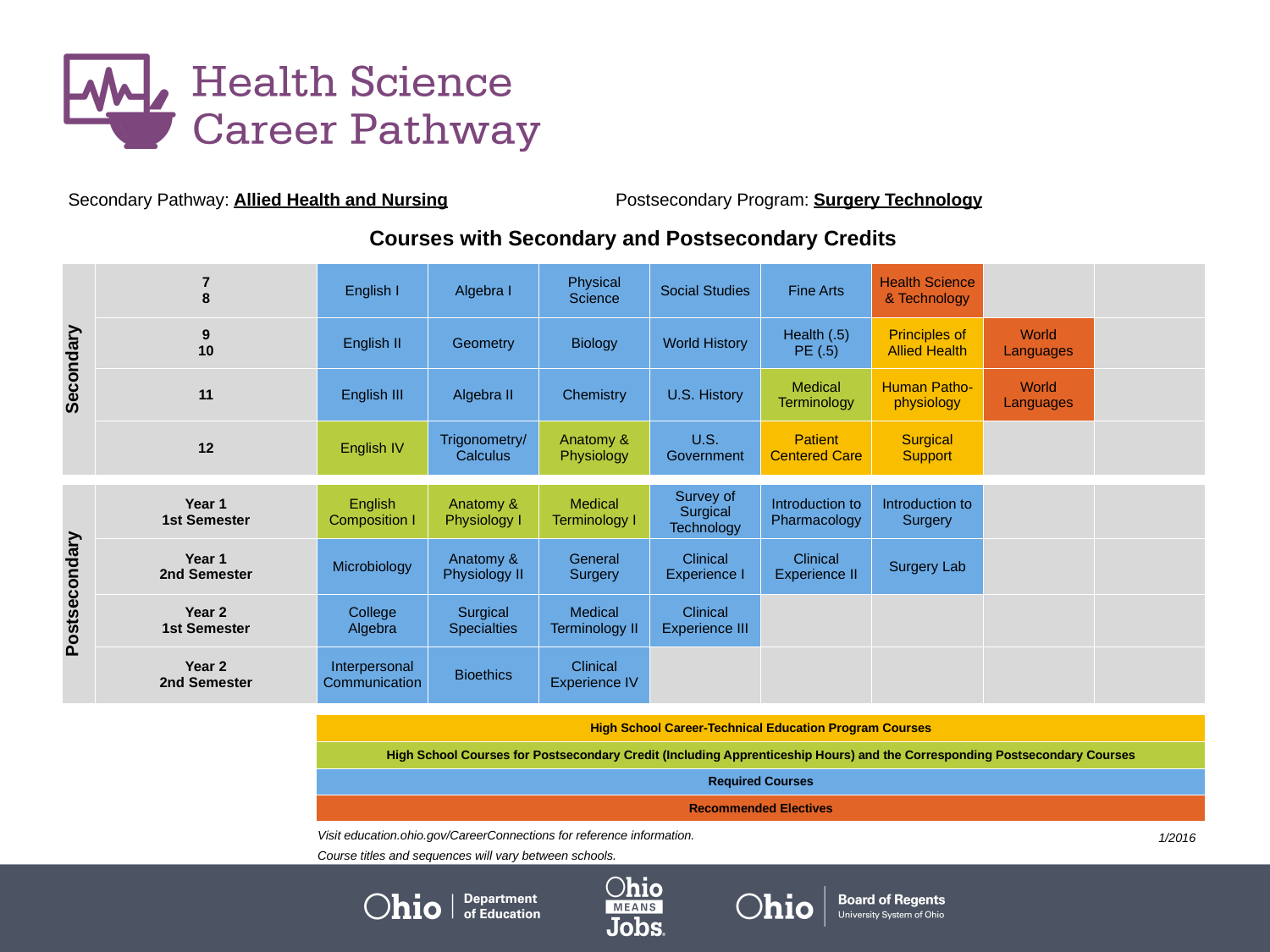

| Secondary Pathway: Allied Health and Nursing |  |  |  |  | Postsecondary Program: Surgery Technology |  |  |  |  |  |
| --- | --- | --- | --- | --- | --- | --- | --- | --- | --- | --- |
|  |  |  |  |  |  |  |  |  |  |  |
| Courses with Secondary and Postsecondary Credits |  |  |  |  |  |  |  |  |  |  |
| Secondary | 7 8 | English I | Algebra I | Physical Science |  | Social Studies | Fine Arts | Health Science & Technology |  |  |
|  | 9 10 | English II | Geometry | Biology |  | World History | Health (.5) PE (.5) | Principles of Allied Health | World Languages |  |
|  | 11 | English III | Algebra II | Chemistry |  | U.S. History | Medical Terminology | Human Patho-physiology | World Languages |  |
|  | 12 | English IV | Trigonometry/ Calculus | Anatomy & Physiology |  | U.S. Government | Patient Centered Care | Surgical Support |  |  |
|  |  |  |  |  |  |  |  |  |  |  |
| Postsecondary | Year 1 1st Semester | English Composition I | Anatomy & Physiology I | Medical Terminology I |  | Survey of Surgical Technology | Introduction to Pharmacology | Introduction to Surgery |  |  |
|  | Year 1 2nd Semester | Microbiology | Anatomy & Physiology II | General Surgery |  | Clinical Experience I | Clinical Experience II | Surgery Lab |  |  |
|  | Year 2 1st Semester | College Algebra | Surgical Specialties | Medical Terminology II |  | Clinical Experience III |  |  |  |  |
|  | Year 2 2nd Semester | Interpersonal Communication | Bioethics | Clinical Experience IV |  |  |  |  |  |  |
|  |  |  |  |  |  |  |  |  |  |  |
|  |  | High School Career-Technical Education Program Courses |  |  |  |  |  |  |  |  |
|  |  | High School Courses for Postsecondary Credit (Including Apprenticeship Hours) and the Corresponding Postsecondary Courses |  |  |  |  |  |  |  |  |
|  |  | Required Courses |  |  |  |  |  |  |  |  |
|  |  | Recommended Electives |  |  |  |  |  |  |  |  |
Visit education.ohio.gov/CareerConnections for reference information.
Course titles and sequences will vary between schools.
  1/2016